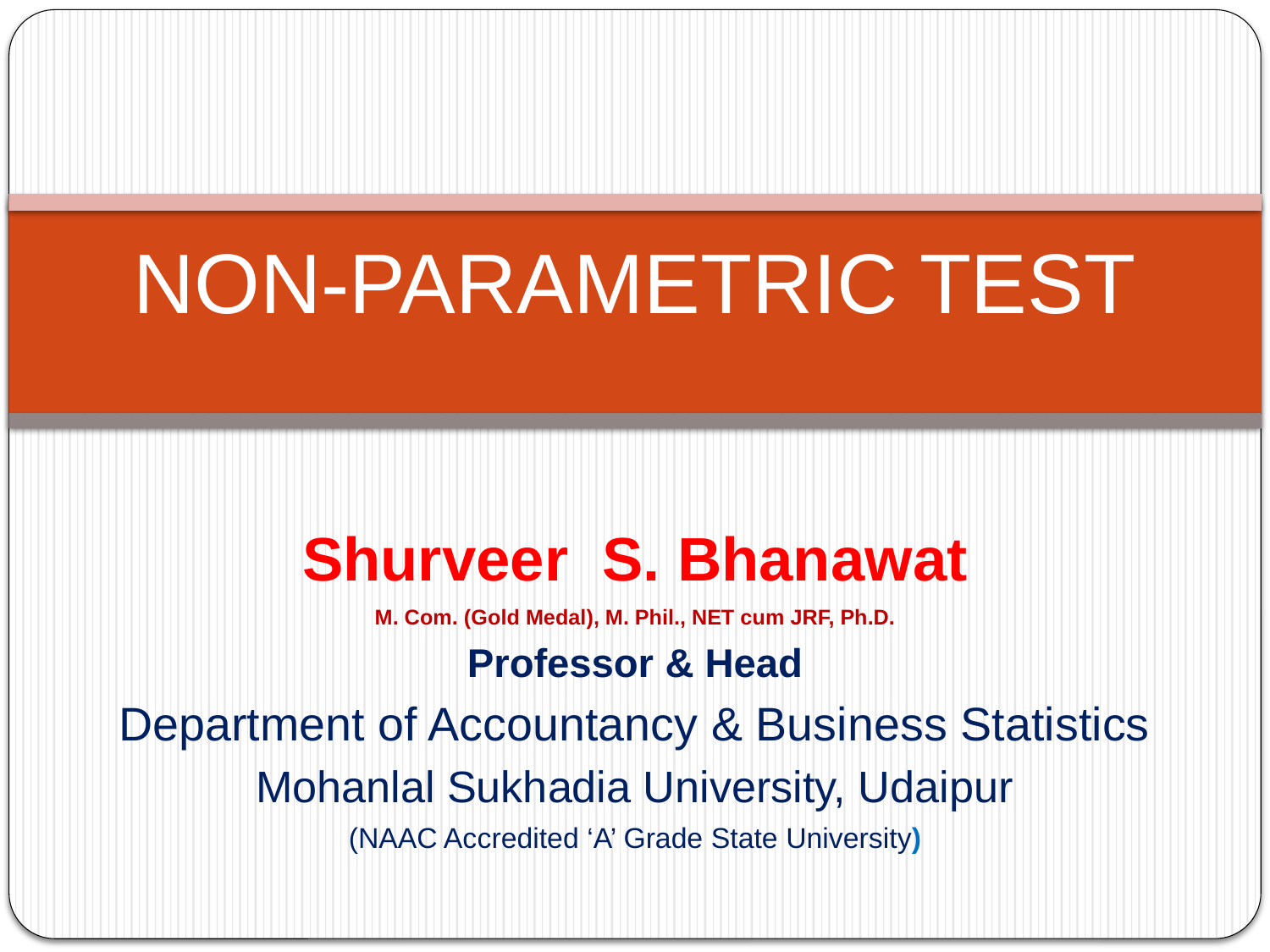

# NON-PARAMETRIC TEST
Shurveer  S. Bhanawat
M. Com. (Gold Medal), M. Phil., NET cum JRF, Ph.D.
Professor & Head
Department of Accountancy & Business Statistics
Mohanlal Sukhadia University, Udaipur
(NAAC Accredited ‘A’ Grade State University)